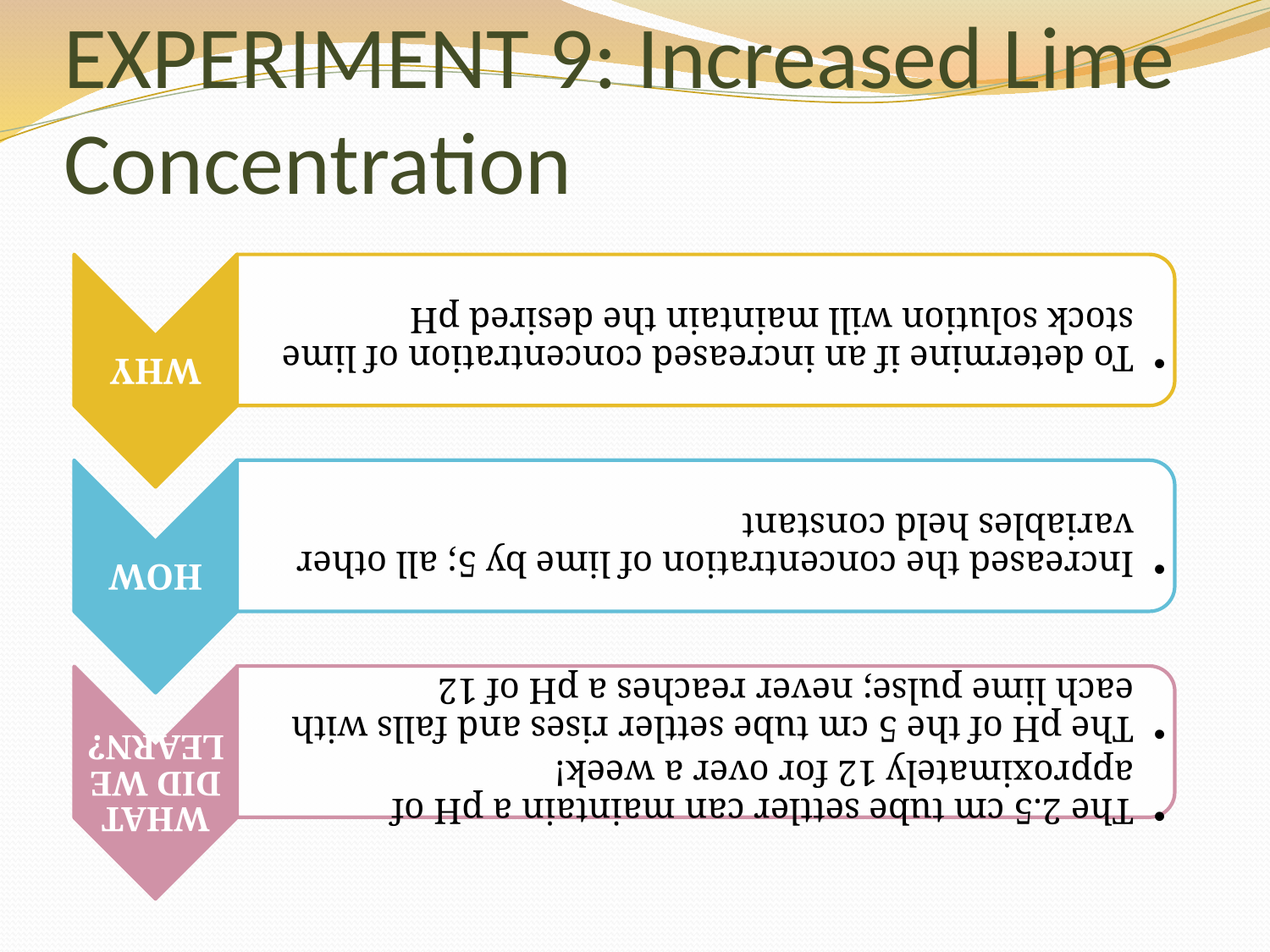

# EXPERIMENT 9: Increased Lime Concentration
WHY
To determine if an increased concentration of lime stock solution will maintain the desired pH
HOW
Increased the concentration of lime by 5; all other variables held constant
WHAT DID WE LEARN?
The 2.5 cm tube settler can maintain a pH of approximately 12 for over a week!
The pH of the 5 cm tube settler rises and falls with each lime pulse; never reaches a pH of 12